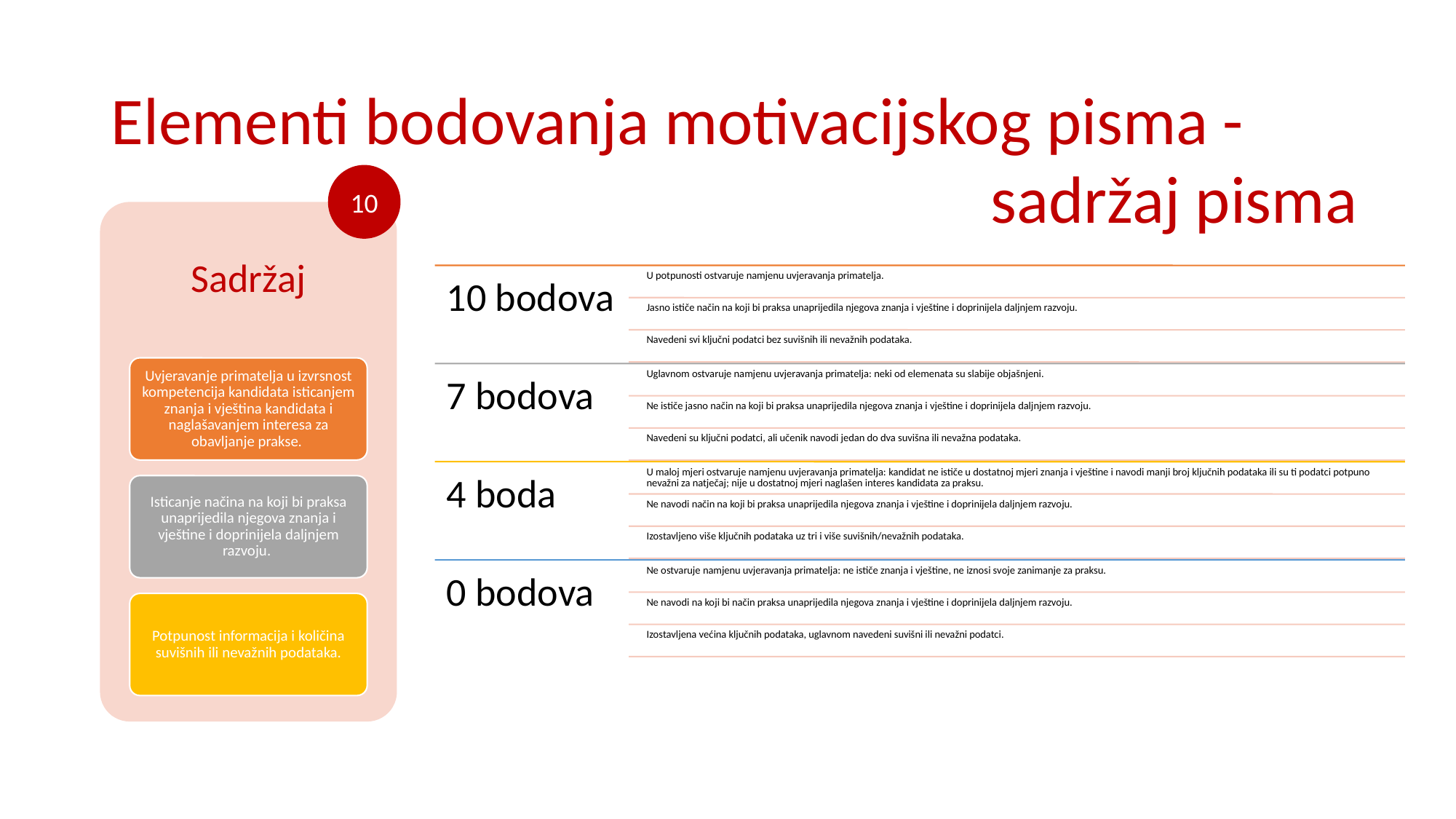

# Elementi bodovanja motivacijskog pisma -
sadržaj pisma
10

Sadržaj
10 bodova
U potpunosti ostvaruje namjenu uvjeravanja primatelja.
Jasno ističe način na koji bi praksa unaprijedila njegova znanja i vještine i doprinijela daljnjem razvoju.
Navedeni svi ključni podatci bez suvišnih ili nevažnih podataka.
7 bodova
Uglavnom ostvaruje namjenu uvjeravanja primatelja: neki od elemenata su slabije objašnjeni.
Ne ističe jasno način na koji bi praksa unaprijedila njegova znanja i vještine i doprinijela daljnjem razvoju.
Navedeni su ključni podatci, ali učenik navodi jedan do dva suvišna ili nevažna podataka.
4 boda
U maloj mjeri ostvaruje namjenu uvjeravanja primatelja: kandidat ne ističe u dostatnoj mjeri znanja i vještine i navodi manji broj ključnih podataka ili su ti podatci potpuno nevažni za natječaj; nije u dostatnoj mjeri naglašen interes kandidata za praksu.
Ne navodi način na koji bi praksa unaprijedila njegova znanja i vještine i doprinijela daljnjem razvoju.
Izostavljeno više ključnih podataka uz tri i više suvišnih/nevažnih podataka.
0 bodova
Ne ostvaruje namjenu uvjeravanja primatelja: ne ističe znanja i vještine, ne iznosi svoje zanimanje za praksu.
Ne navodi na koji bi način praksa unaprijedila njegova znanja i vještine i doprinijela daljnjem razvoju.
Izostavljena većina ključnih podataka, uglavnom navedeni suvišni ili nevažni podatci.

Uvjeravanje primatelja u izvrsnost kompetencija kandidata isticanjem znanja i vještina kandidata i naglašavanjem interesa za obavljanje prakse.

Isticanje načina na koji bi praksa unaprijedila njegova znanja i vještine i doprinijela daljnjem razvoju.

Potpunost informacija i količina suvišnih ili nevažnih podataka.